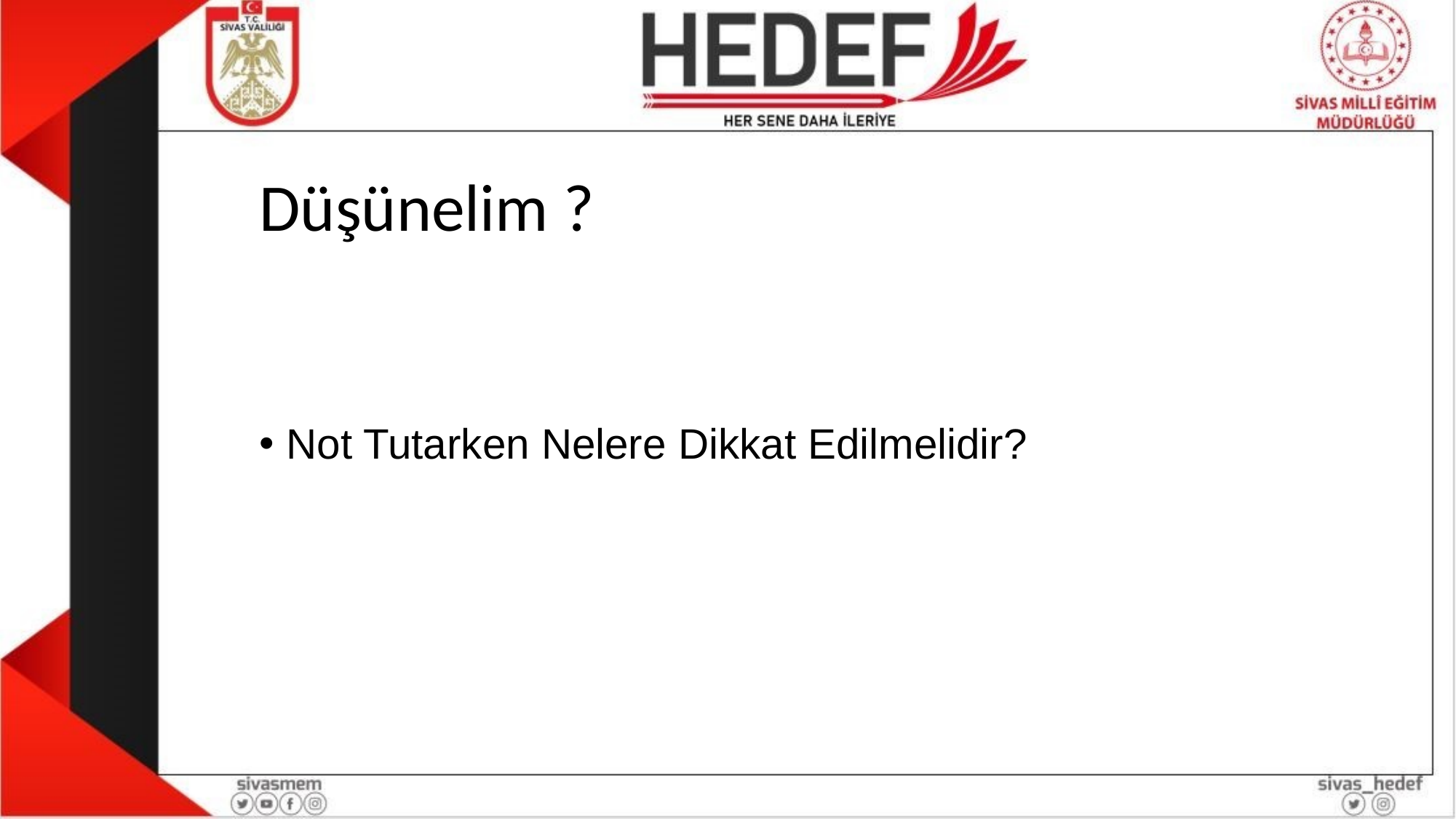

# Düşünelim ?
Not Tutarken Nelere Dikkat Edilmelidir?